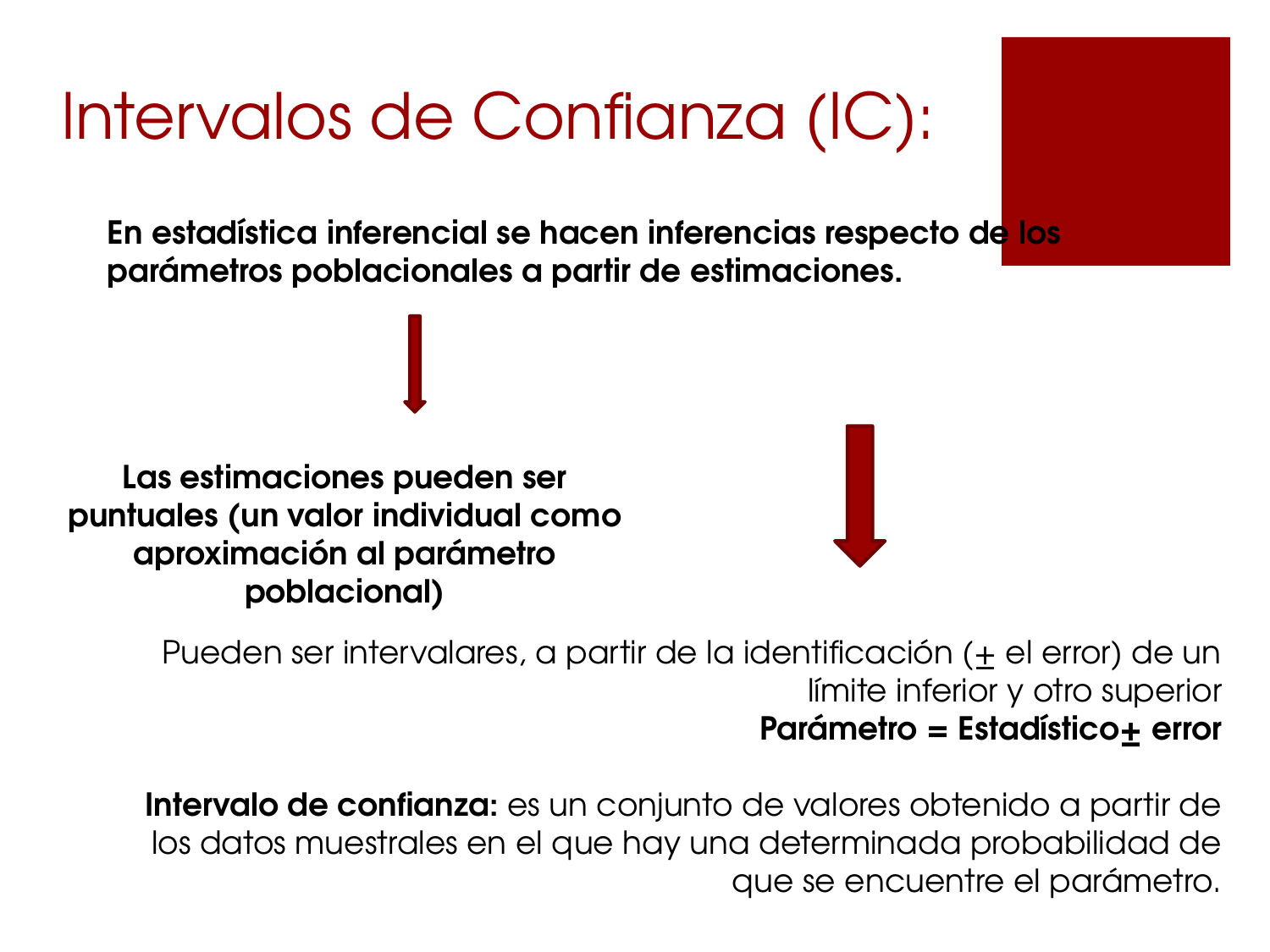

# Intervalos de Confianza (IC):
En estadística inferencial se hacen inferencias respecto de los parámetros poblacionales a partir de estimaciones.
Hipótesis
Modelos

Las estimaciones pueden ser puntuales (un valor individual como aproximación al parámetro poblacional)
Pueden ser intervalares, a partir de la identificación (± el error) de un límite inferior y otro superior
Parámetro = Estadístico± error

Intervalo de confianza: es un conjunto de valores obtenido a partir de los datos muestrales en el que hay una determinada probabilidad de que se encuentre el parámetro.